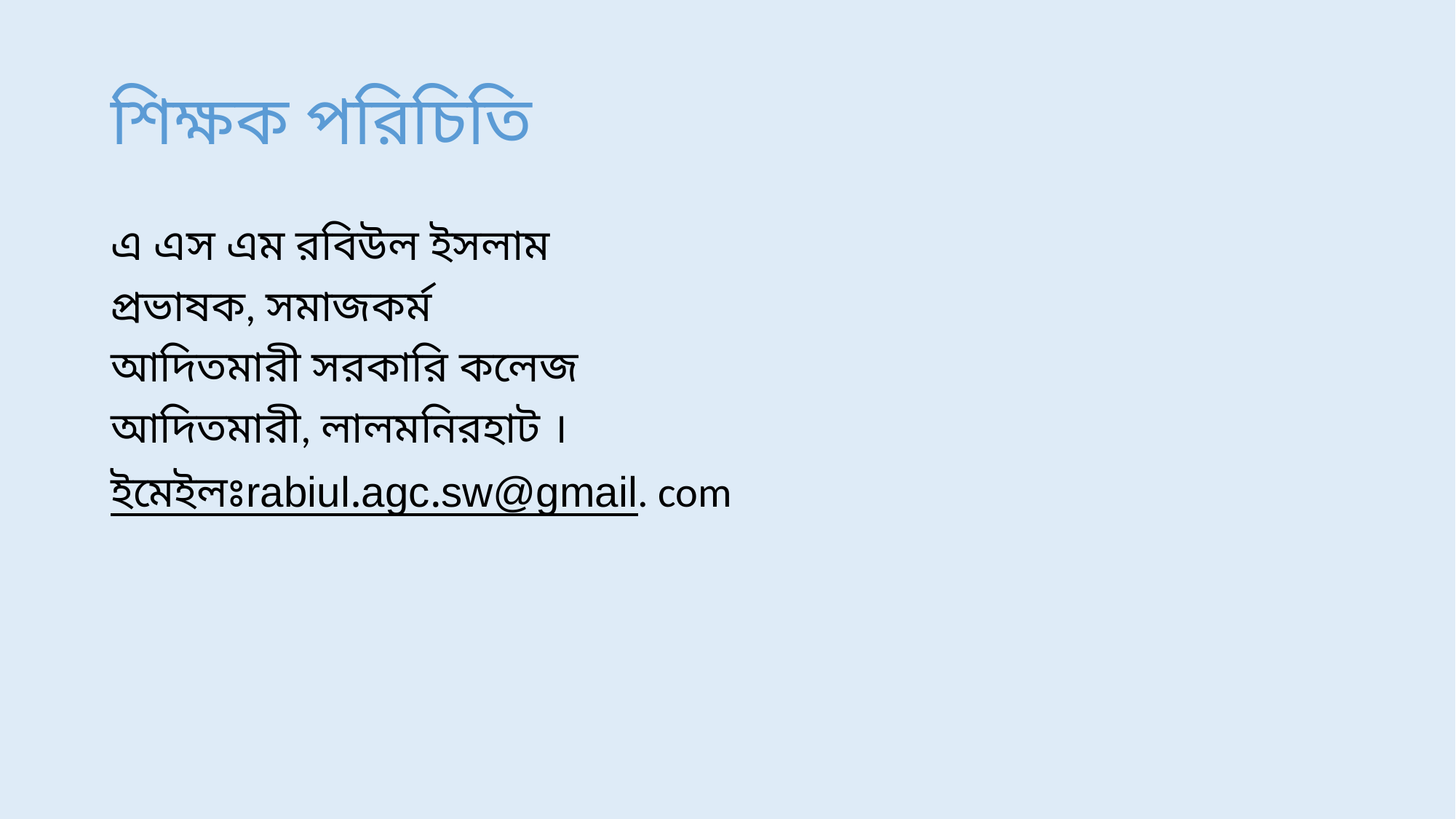

# শিক্ষক পরিচিতি
এ এস এম রবিউল ইসলাম
প্রভাষক, সমাজকর্ম
আদিতমারী সরকারি কলেজ
আদিতমারী, লালমনিরহাট ।
ইমেইলঃrabiul.agc.sw@gmail. com